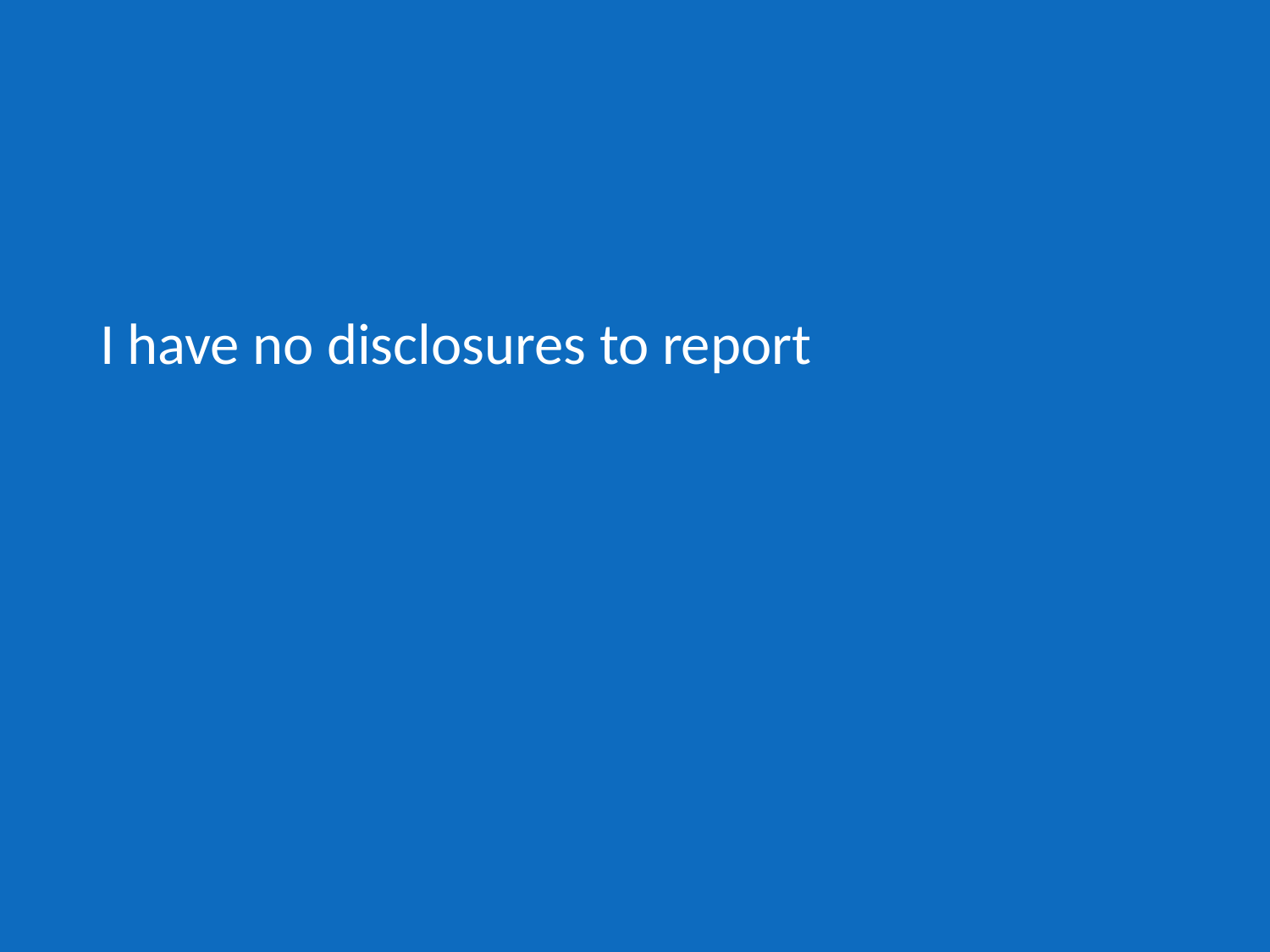

# I have no disclosures to report